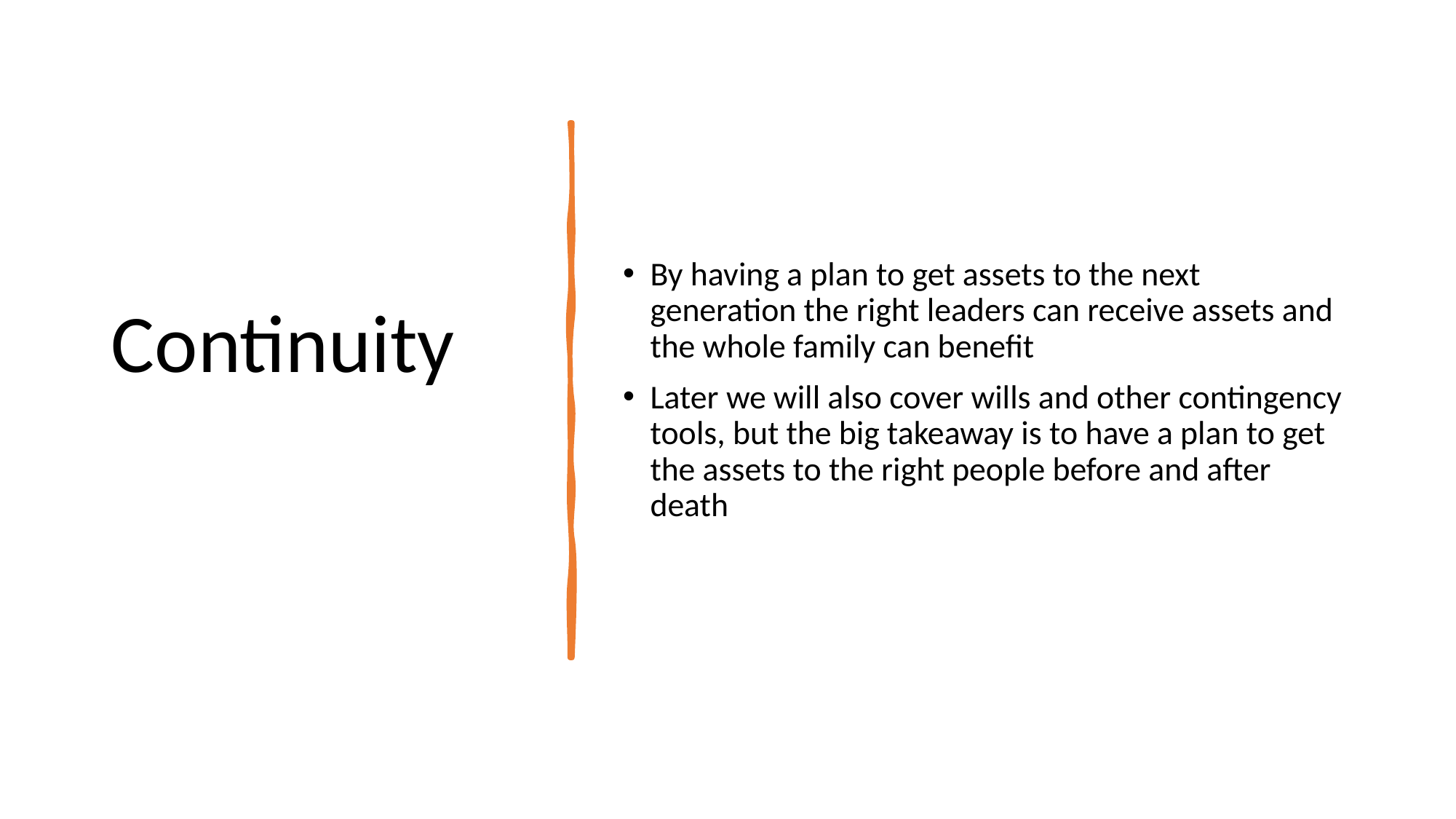

# Continuity
By having a plan to get assets to the next generation the right leaders can receive assets and the whole family can benefit
Later we will also cover wills and other contingency tools, but the big takeaway is to have a plan to get the assets to the right people before and after death